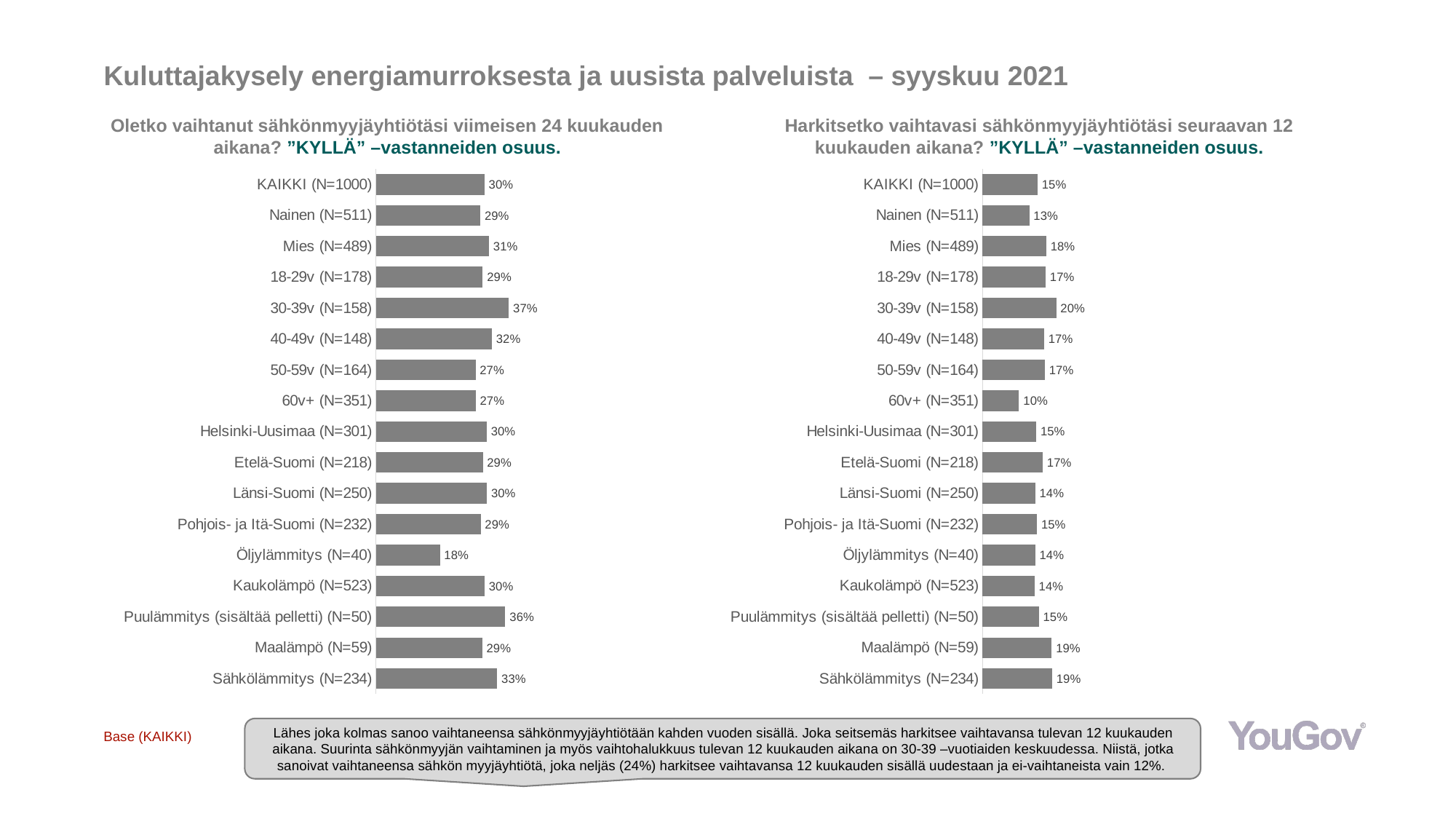

# Kuluttajakysely energiamurroksesta ja uusista palveluista  – syyskuu 2021
Harkitsetko vaihtavasi sähkönmyyjäyhtiötäsi seuraavan 12 kuukauden aikana? ”KYLLÄ” –vastanneiden osuus.
Oletko vaihtanut sähkönmyyjäyhtiötäsi viimeisen 24 kuukauden aikana? ”KYLLÄ” –vastanneiden osuus.

### Chart

| Category | Sarja 1 |
|---|---|
| KAIKKI (N=1000) | 0.2985 |
| Nainen (N=511) | 0.2869 |
| Mies (N=489) | 0.3107 |
| 18-29v (N=178) | 0.2936 |
| 30-39v (N=158) | 0.3652 |
| 40-49v (N=148) | 0.3188 |
| 50-59v (N=164) | 0.2738 |
| 60v+ (N=351) | 0.2741 |
| Helsinki-Uusimaa (N=301) | 0.3048 |
| Etelä-Suomi (N=218) | 0.2939 |
| Länsi-Suomi (N=250) | 0.3049 |
| Pohjois- ja Itä-Suomi (N=232) | 0.2879 |
| Öljylämmitys (N=40) | 0.1759 |
| Kaukolämpö (N=523) | 0.2986 |
| Puulämmitys (sisältää pelletti) (N=50) | 0.3558 |
| Maalämpö (N=59) | 0.292 |
| Sähkölämmitys (N=234) | 0.3333 |

### Chart

| Category | Sarja 1 |
|---|---|
| KAIKKI (N=1000) | 0.1514 |
| Nainen (N=511) | 0.1286 |
| Mies (N=489) | 0.1751 |
| 18-29v (N=178) | 0.1735 |
| 30-39v (N=158) | 0.2024 |
| 40-49v (N=148) | 0.1694 |
| 50-59v (N=164) | 0.1714 |
| 60v+ (N=351) | 0.1002 |
| Helsinki-Uusimaa (N=301) | 0.1478 |
| Etelä-Suomi (N=218) | 0.1657 |
| Länsi-Suomi (N=250) | 0.1445 |
| Pohjois- ja Itä-Suomi (N=232) | 0.1499 |
| Öljylämmitys (N=40) | 0.1445 |
| Kaukolämpö (N=523) | 0.1429 |
| Puulämmitys (sisältää pelletti) (N=50) | 0.1548 |
| Maalämpö (N=59) | 0.1899 |
| Sähkölämmitys (N=234) | 0.1912 |
Lähes joka kolmas sanoo vaihtaneensa sähkönmyyjäyhtiötään kahden vuoden sisällä. Joka seitsemäs harkitsee vaihtavansa tulevan 12 kuukauden aikana. Suurinta sähkönmyyjän vaihtaminen ja myös vaihtohalukkuus tulevan 12 kuukauden aikana on 30-39 –vuotiaiden keskuudessa. Niistä, jotka sanoivat vaihtaneensa sähkön myyjäyhtiötä, joka neljäs (24%) harkitsee vaihtavansa 12 kuukauden sisällä uudestaan ja ei-vaihtaneista vain 12%.
Base (KAIKKI)